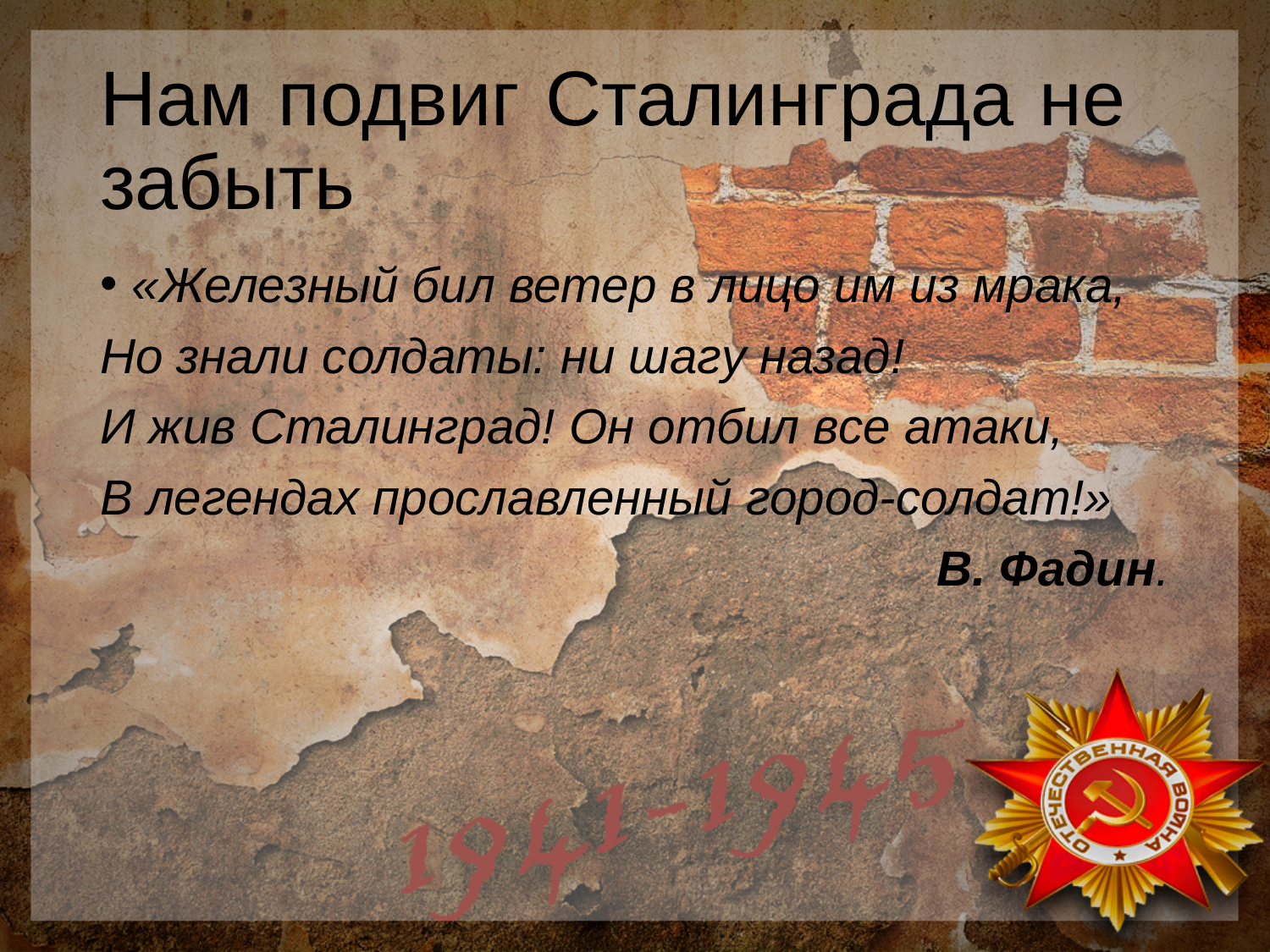

# Нам подвиг Сталинграда не забыть
«Железный бил ветер в лицо им из мрака,
Но знали солдаты: ни шагу назад!
И жив Сталинград! Он отбил все атаки,
В легендах прославленный город-солдат!»
                 В. Фадин.